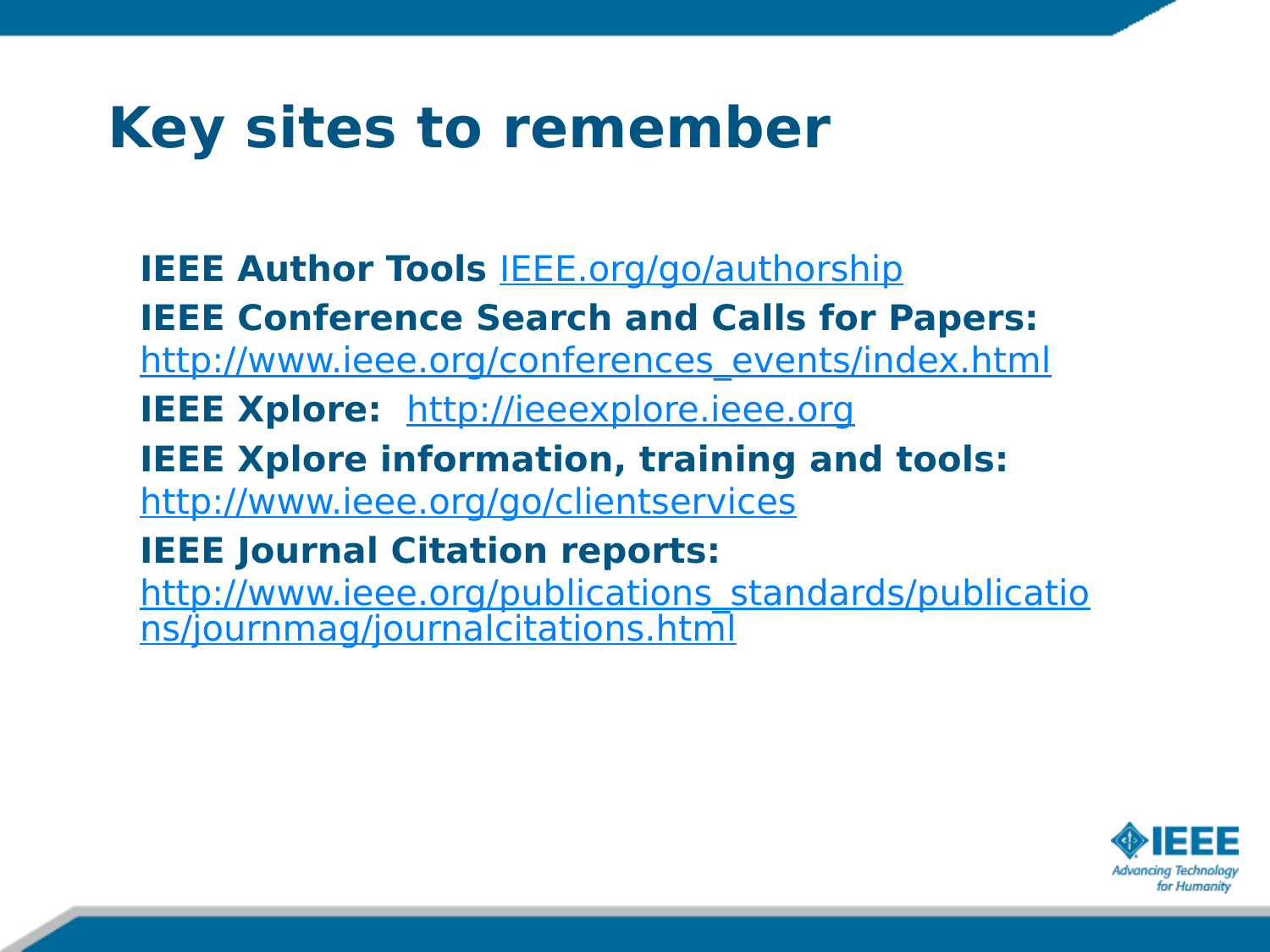

# Key sites to remember
IEEE Author Tools IEEE.org/go/authorship
IEEE Conference Search and Calls for Papers:  http://www.ieee.org/conferences_events/index.html
IEEE Xplore:  http://ieeexplore.ieee.org
IEEE Xplore information, training and tools:   http://www.ieee.org/go/clientservices
IEEE Journal Citation reports: http://www.ieee.org/publications_standards/publications/journmag/journalcitations.html